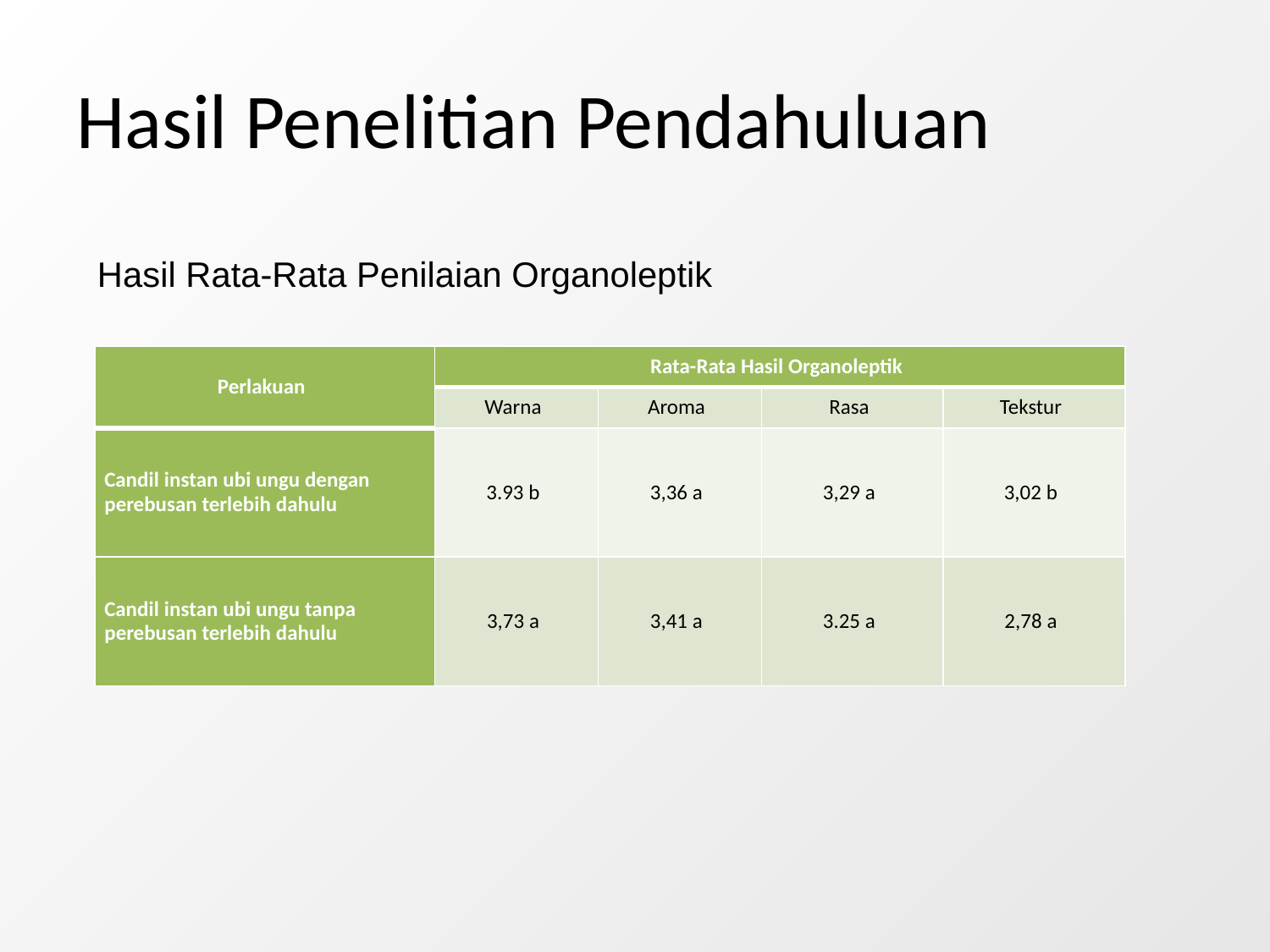

# Hasil Penelitian Pendahuluan
Hasil Rata-Rata Penilaian Organoleptik
| Perlakuan | Rata-Rata Hasil Organoleptik |  |  |  |
| --- | --- | --- | --- | --- |
|  | Warna | Aroma | Rasa | Tekstur |
| Candil instan ubi ungu dengan perebusan terlebih dahulu | 3.93 b | 3,36 a | 3,29 a | 3,02 b |
| Candil instan ubi ungu tanpa perebusan terlebih dahulu | 3,73 a | 3,41 a | 3.25 a | 2,78 a |